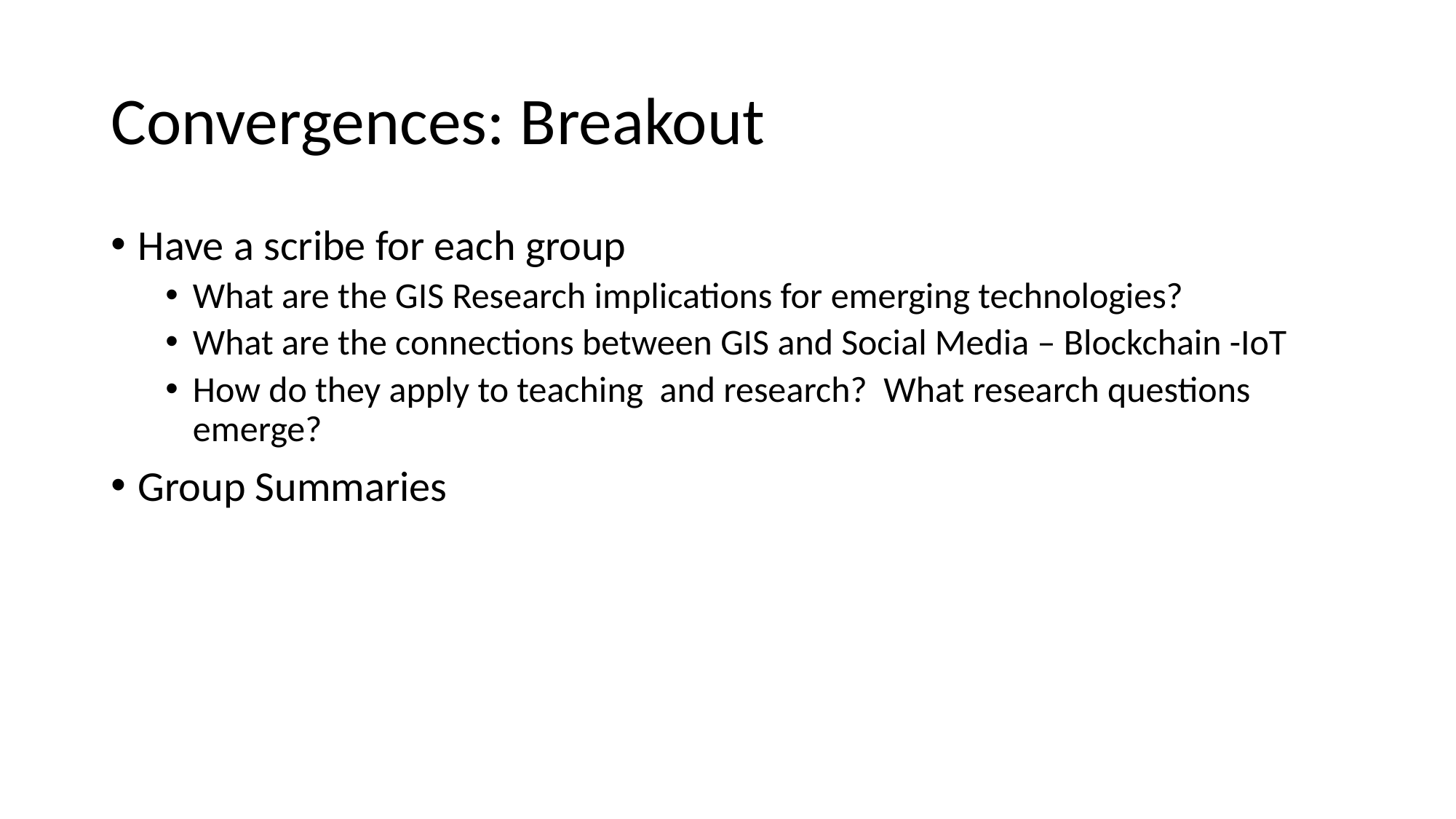

# Convergences: Breakout
Have a scribe for each group
What are the GIS Research implications for emerging technologies?
What are the connections between GIS and Social Media – Blockchain -IoT
How do they apply to teaching  and research?  What research questions emerge?
Group Summaries